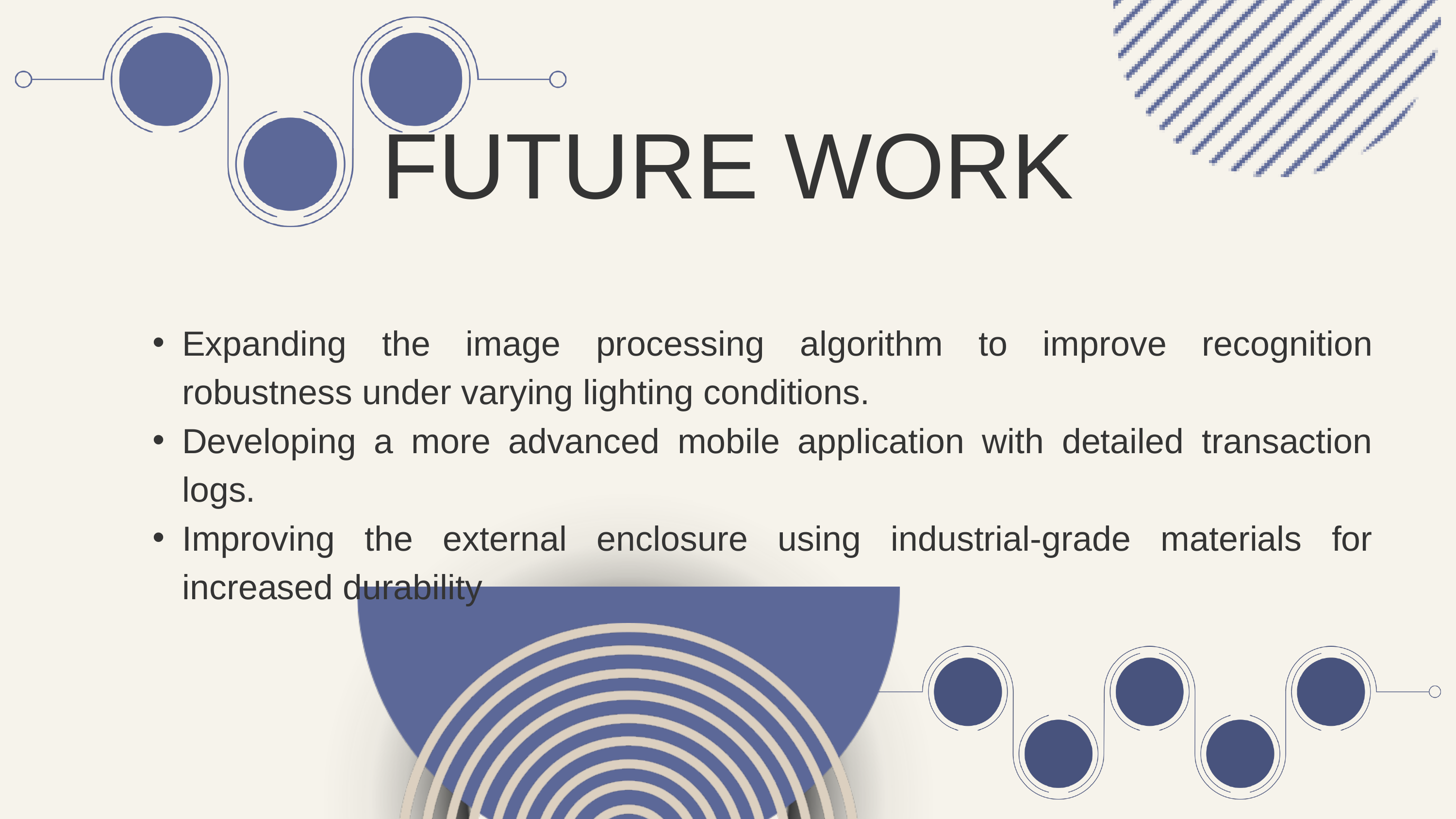

FUTURE WORK
Expanding the image processing algorithm to improve recognition robustness under varying lighting conditions.
Developing a more advanced mobile application with detailed transaction logs.
Improving the external enclosure using industrial-grade materials for increased durability